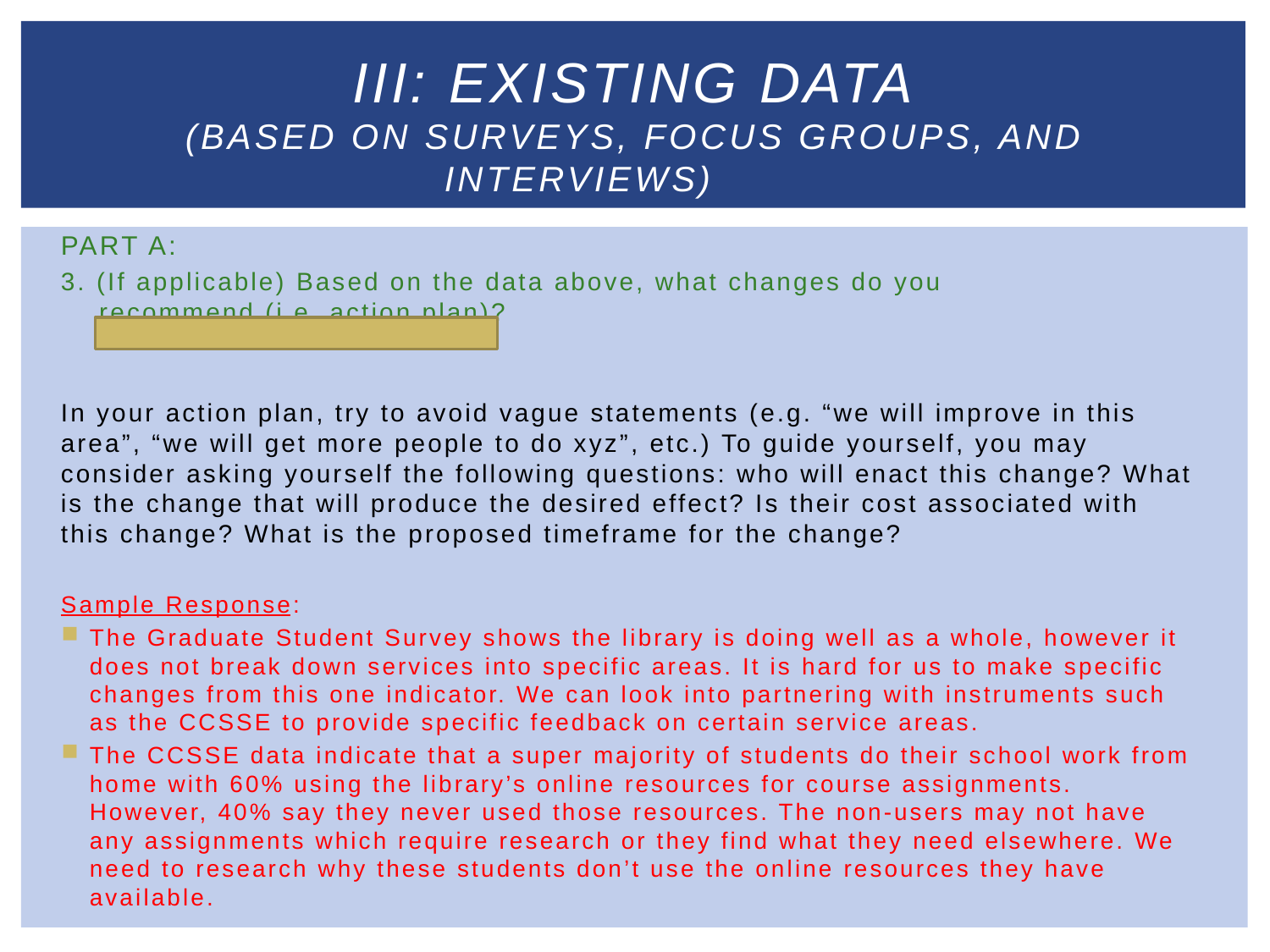

# III: Existing data (Based on Surveys, Focus Groups, and Interviews)
PART A:
3. (If applicable) Based on the data above, what changes do you
    recommend (i.e. action plan)?

In your action plan, try to avoid vague statements (e.g. “we will improve in this area”, “we will get more people to do xyz”, etc.) To guide yourself, you may consider asking yourself the following questions: who will enact this change? What is the change that will produce the desired effect? Is their cost associated with this change? What is the proposed timeframe for the change?

Sample Response:
The Graduate Student Survey shows the library is doing well as a whole, however it does not break down services into specific areas. It is hard for us to make specific changes from this one indicator. We can look into partnering with instruments such as the CCSSE to provide specific feedback on certain service areas.
The CCSSE data indicate that a super majority of students do their school work from home with 60% using the library’s online resources for course assignments. However, 40% say they never used those resources. The non-users may not have any assignments which require research or they find what they need elsewhere. We need to research why these students don’t use the online resources they have available.